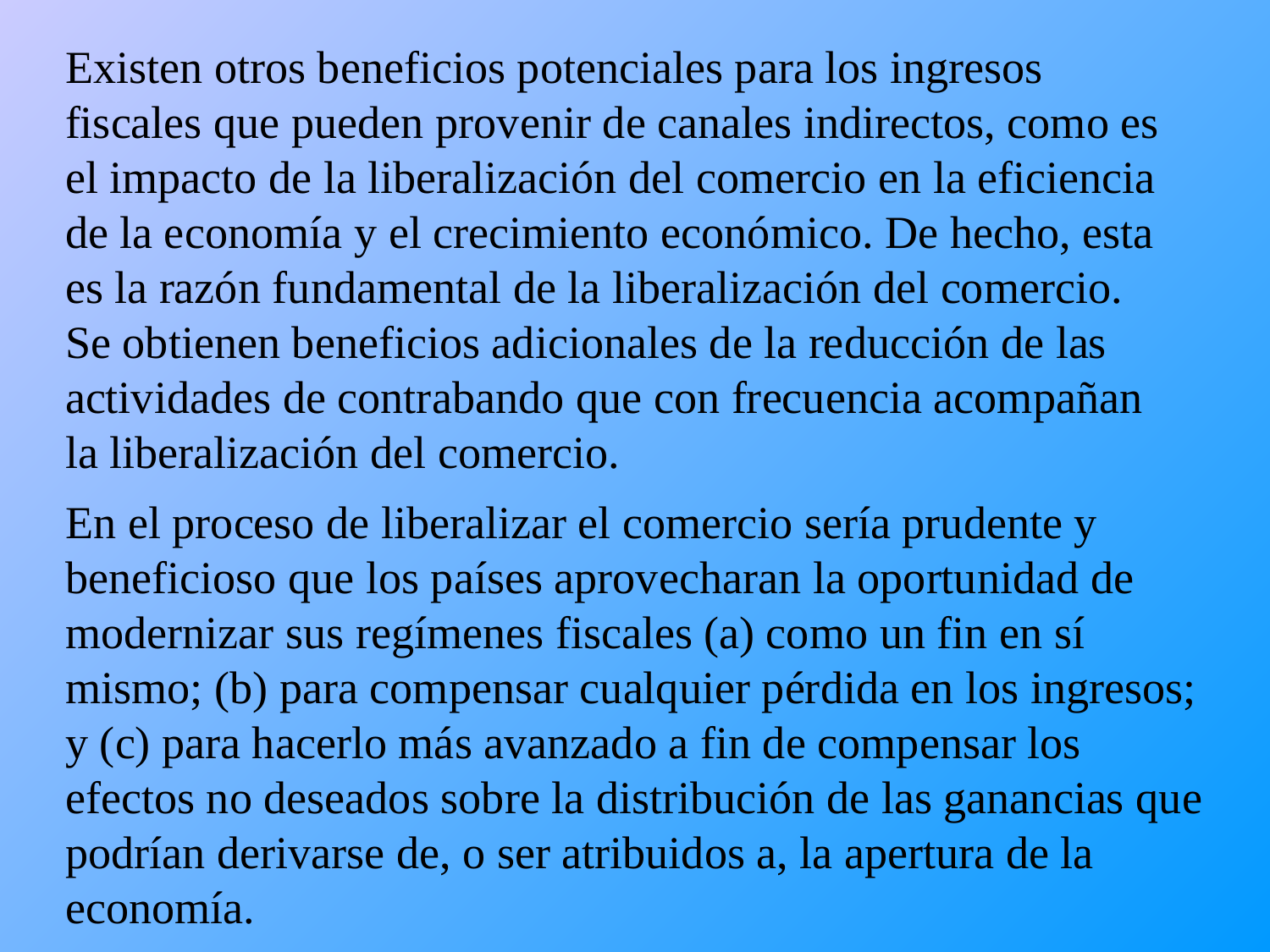

Existen otros beneficios potenciales para los ingresos fiscales que pueden provenir de canales indirectos, como es el impacto de la liberalización del comercio en la eficiencia de la economía y el crecimiento económico. De hecho, esta es la razón fundamental de la liberalización del comercio. Se obtienen beneficios adicionales de la reducción de las actividades de contrabando que con frecuencia acompañan la liberalización del comercio.

En el proceso de liberalizar el comercio sería prudente y beneficioso que los países aprovecharan la oportunidad de modernizar sus regímenes fiscales (a) como un fin en sí mismo; (b) para compensar cualquier pérdida en los ingresos; y (c) para hacerlo más avanzado a fin de compensar los efectos no deseados sobre la distribución de las ganancias que podrían derivarse de, o ser atribuidos a, la apertura de la economía.